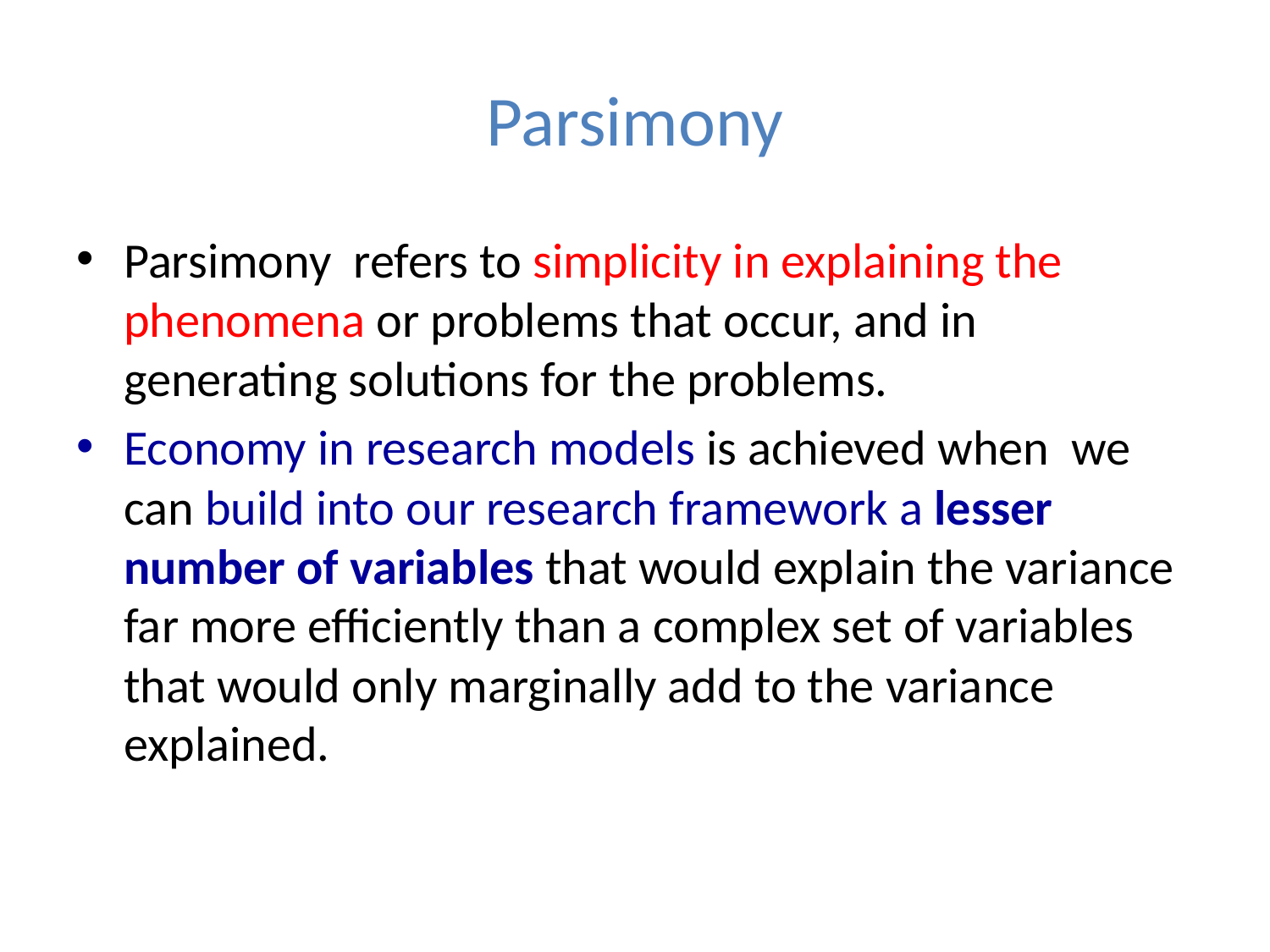

# Parsimony
Parsimony  refers to simplicity in explaining the phenomena or problems that occur, and in generating solutions for the problems.
Economy in research models is achieved when  we can build into our research framework a lesser number of variables that would explain the variance far more efficiently than a complex set of variables that would only marginally add to the variance explained.